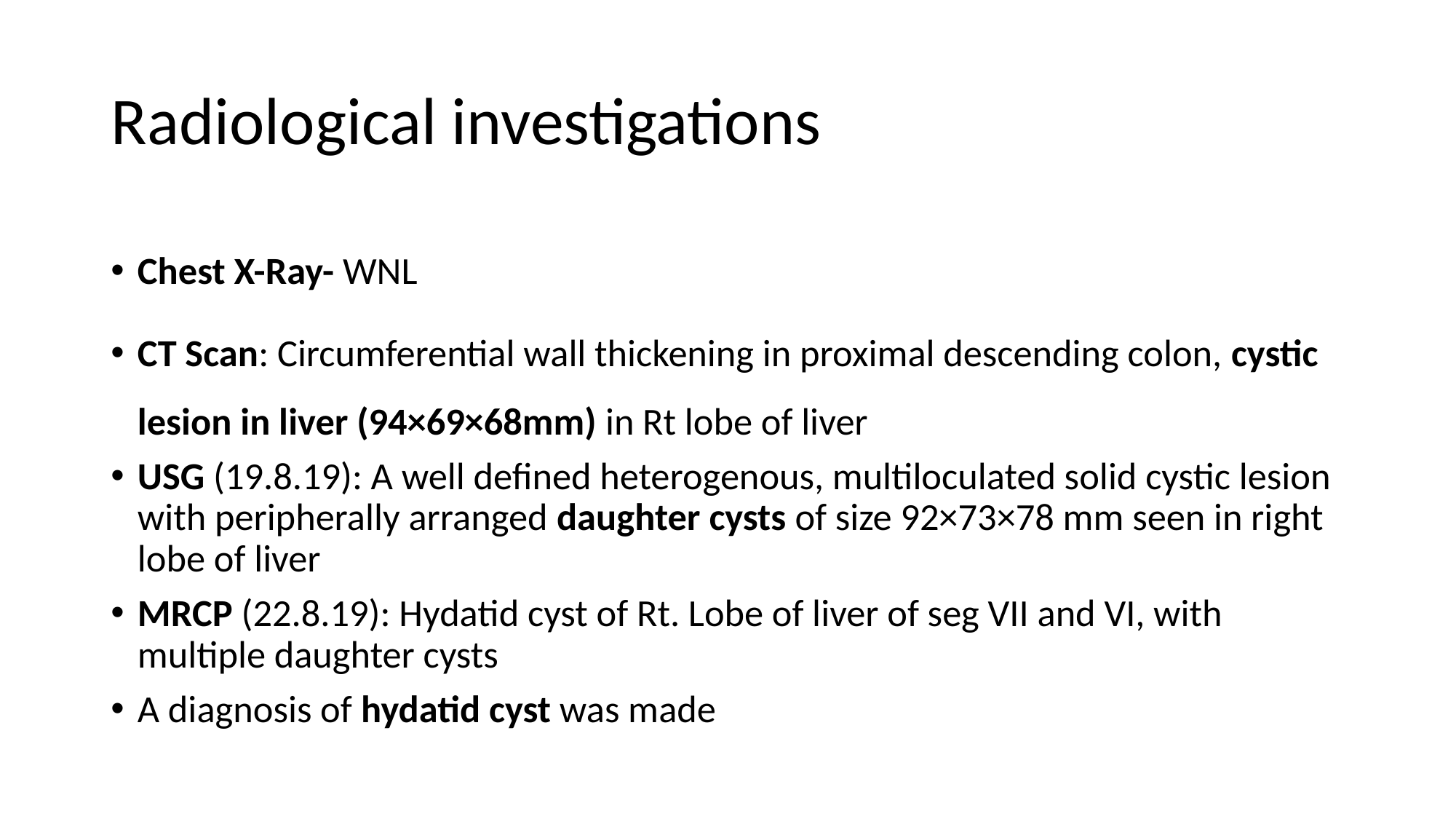

# Radiological investigations
Chest X-Ray- WNL
CT Scan: Circumferential wall thickening in proximal descending colon, cystic lesion in liver (94×69×68mm) in Rt lobe of liver
USG (19.8.19): A well defined heterogenous, multiloculated solid cystic lesion with peripherally arranged daughter cysts of size 92×73×78 mm seen in right lobe of liver
MRCP (22.8.19): Hydatid cyst of Rt. Lobe of liver of seg VII and VI, with multiple daughter cysts
A diagnosis of hydatid cyst was made